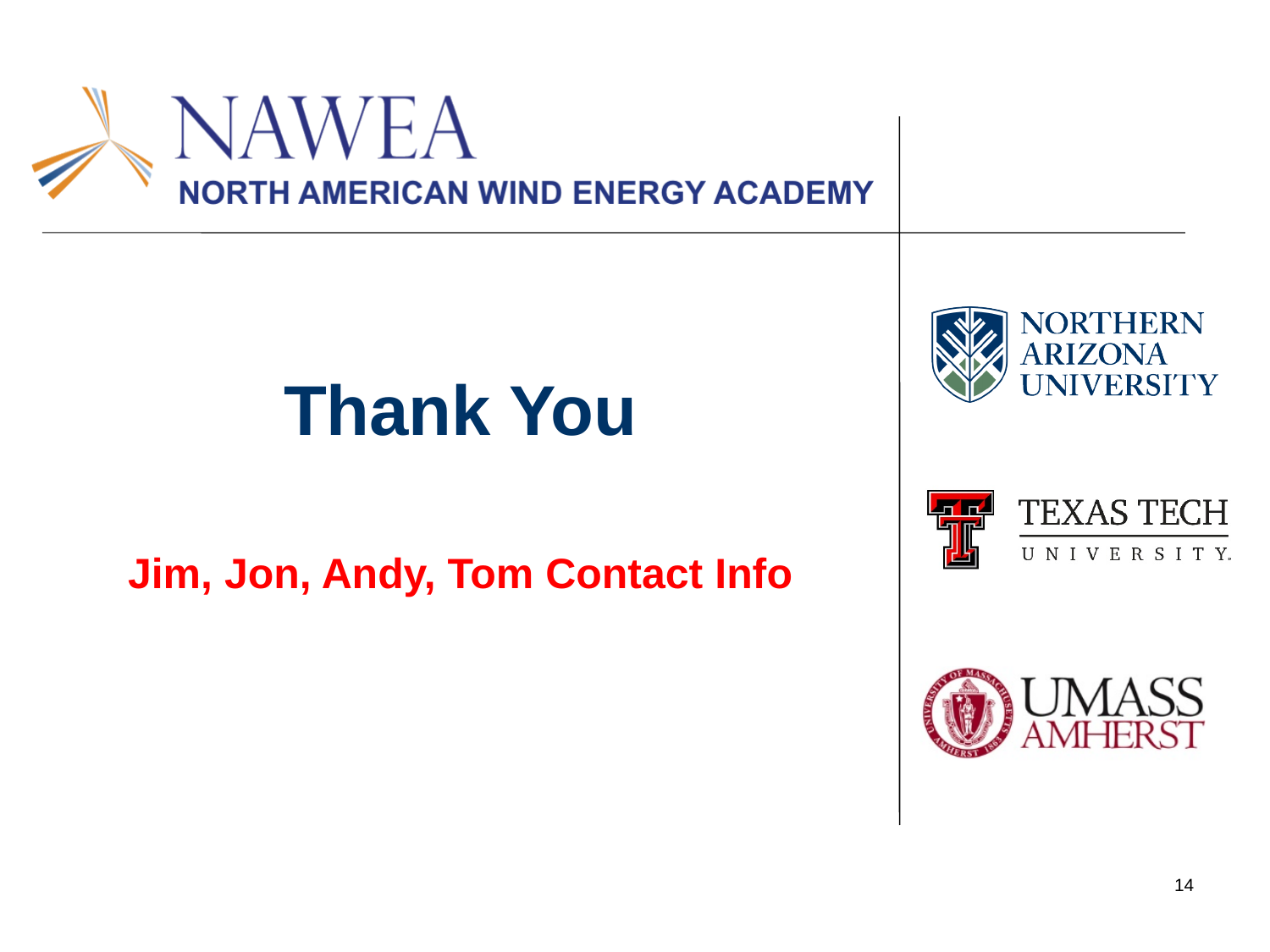

# Thank You
Jim, Jon, Andy, Tom Contact Info
14